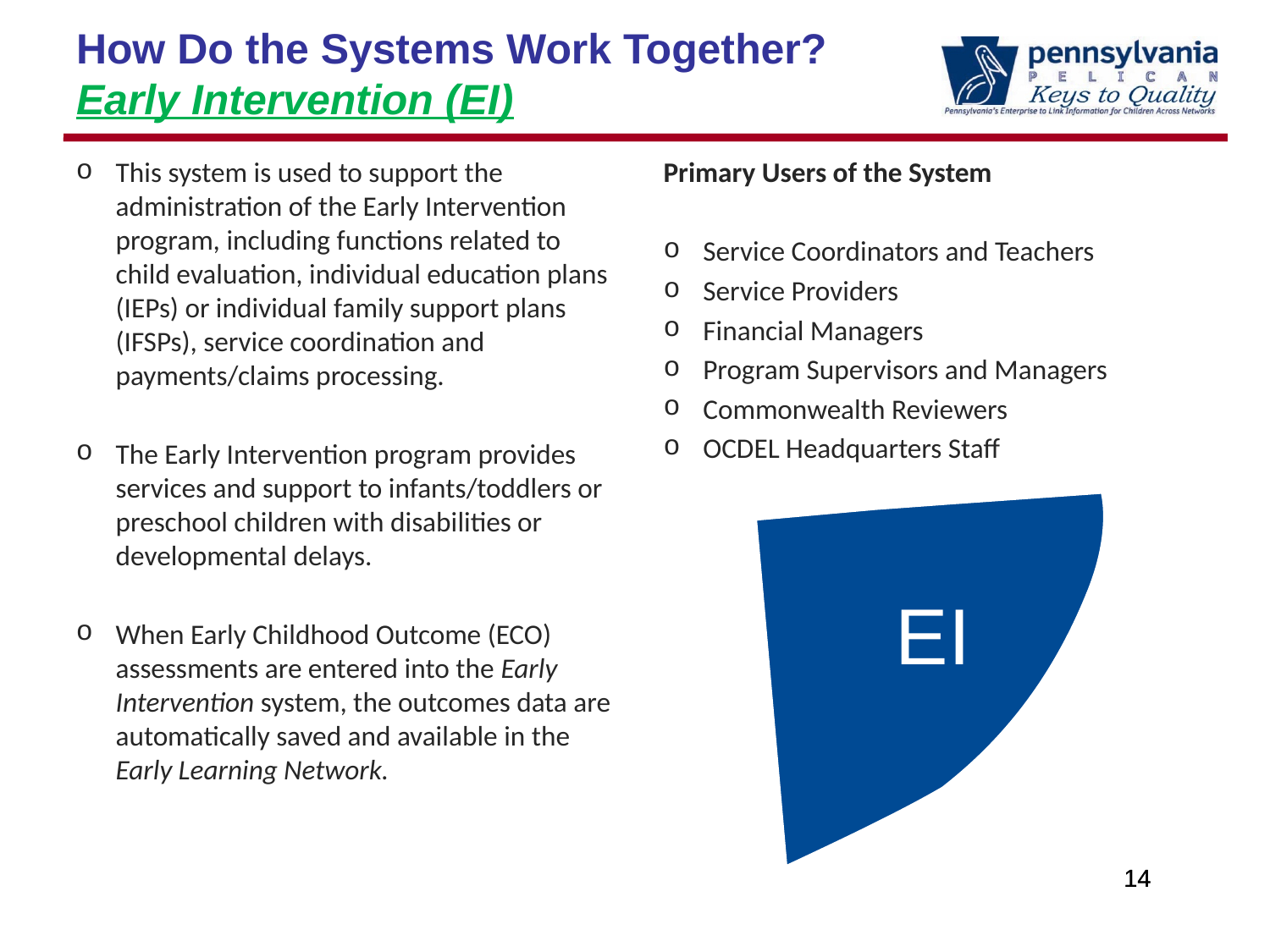

# How Do the Systems Work Together? Early Intervention (EI)
This system is used to support the administration of the Early Intervention program, including functions related to child evaluation, individual education plans (IEPs) or individual family support plans (IFSPs), service coordination and payments/claims processing.

The Early Intervention program provides services and support to infants/toddlers or preschool children with disabilities or developmental delays.

When Early Childhood Outcome (ECO) assessments are entered into the Early Intervention system, the outcomes data are automatically saved and available in the Early Learning Network.
Primary Users of the System

Service Coordinators and Teachers
Service Providers
Financial Managers
Program Supervisors and Managers
Commonwealth Reviewers
OCDEL Headquarters Staff

EI